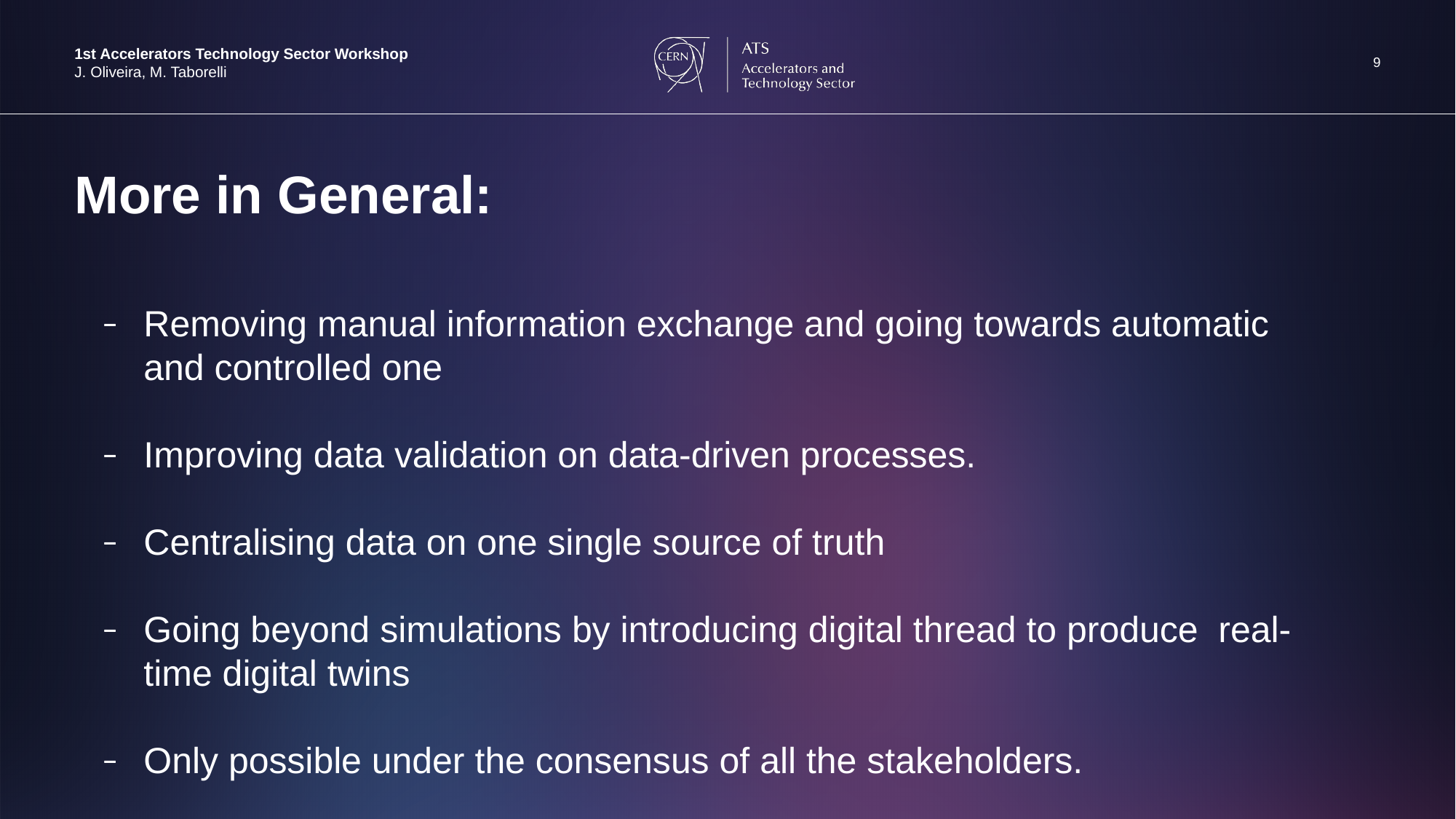

9
1st Accelerators Technology Sector Workshop
J. Oliveira, M. Taborelli
# More in General:
Removing manual information exchange and going towards automatic and controlled one

Improving data validation on data-driven processes.

Centralising data on one single source of truth

Going beyond simulations by introducing digital thread to produce  real-time digital twins

Only possible under the consensus of all the stakeholders.